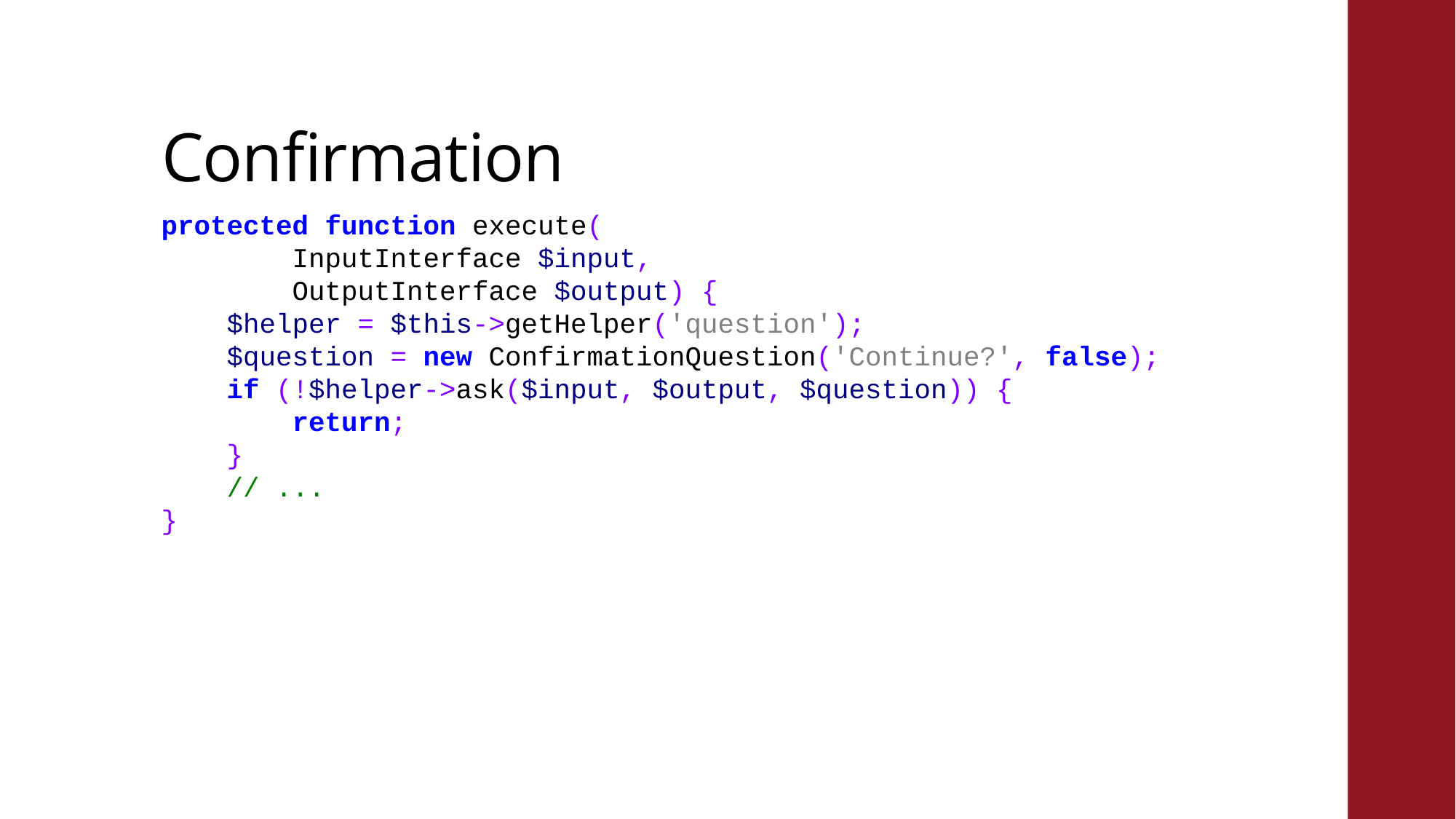

# Confirmation
protected function execute(
        InputInterface $input,
        OutputInterface $output) {
    $helper = $this->getHelper('question');
    $question = new ConfirmationQuestion('Continue?', false);
    if (!$helper->ask($input, $output, $question)) {
        return;
    }
    // ...
}